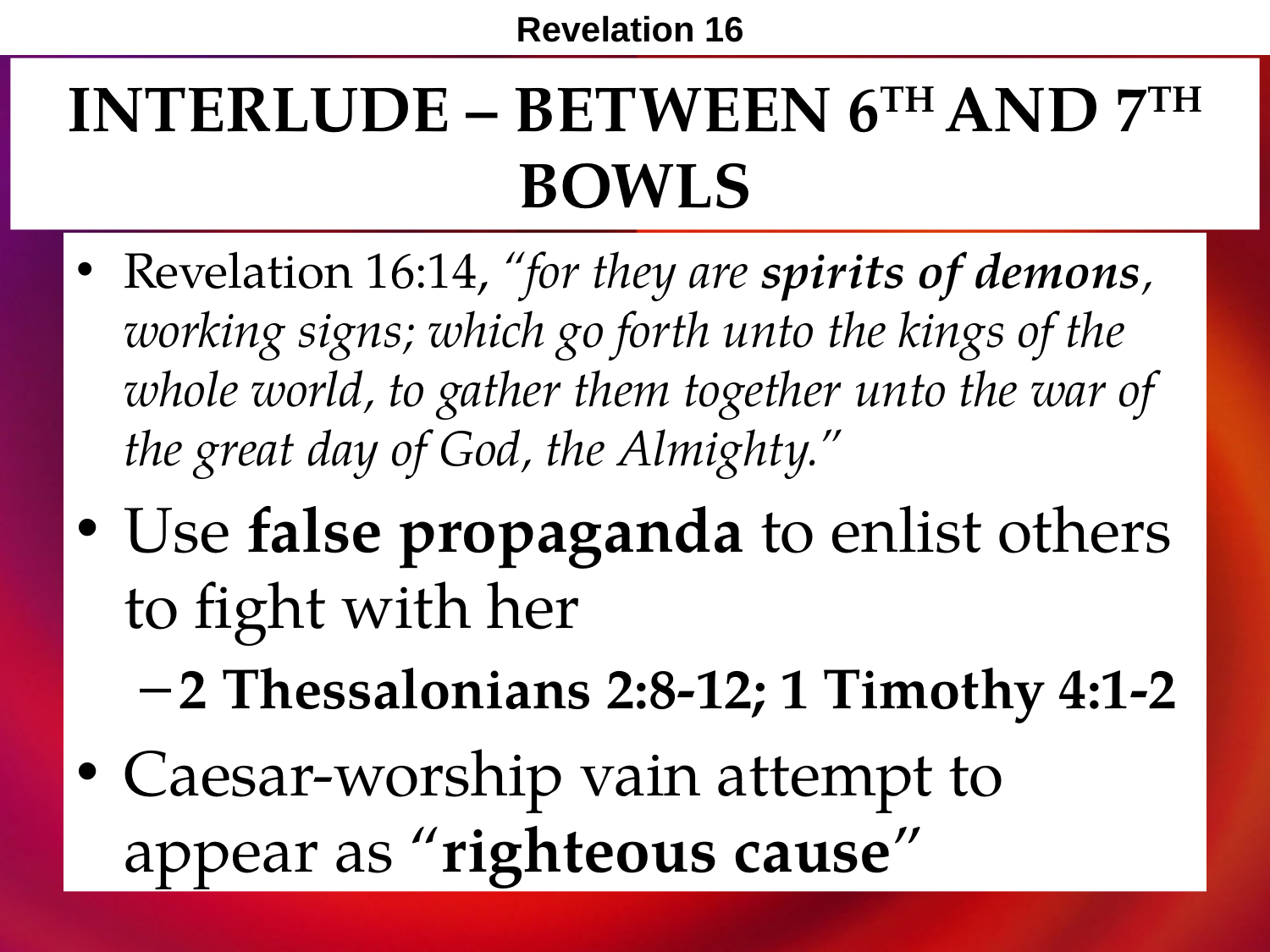

Revelation 16
# Interlude – Between 6th and 7th Bowls
Revelation 16:14, “for they are spirits of demons, working signs; which go forth unto the kings of the whole world, to gather them together unto the war of the great day of God, the Almighty.”
Use false propaganda to enlist others to fight with her
2 Thessalonians 2:8-12; 1 Timothy 4:1-2
Caesar-worship vain attempt to appear as “righteous cause”